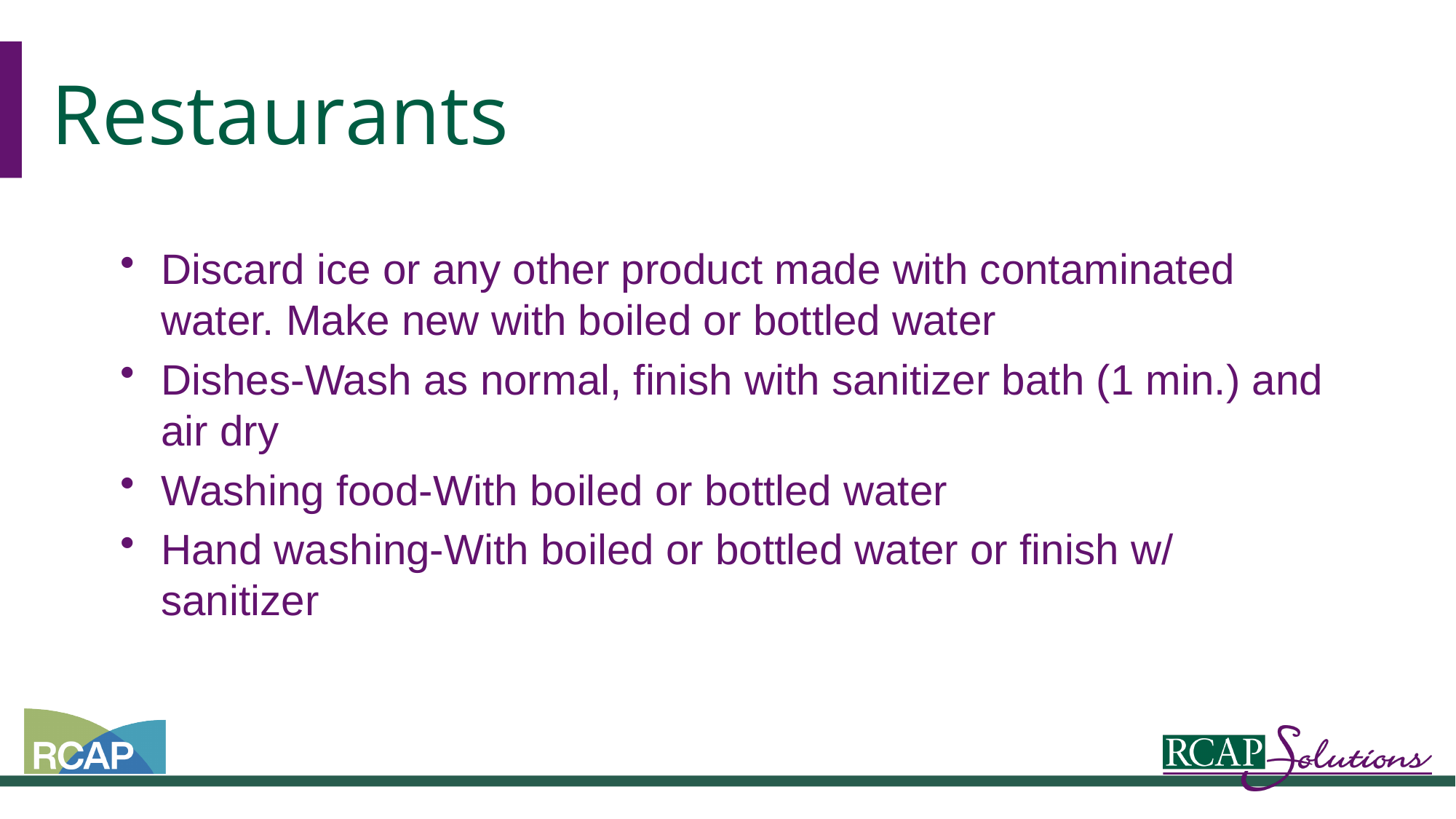

# Restaurants
Discard ice or any other product made with contaminated water. Make new with boiled or bottled water
Dishes-Wash as normal, finish with sanitizer bath (1 min.) and air dry
Washing food-With boiled or bottled water
Hand washing-With boiled or bottled water or finish w/ sanitizer